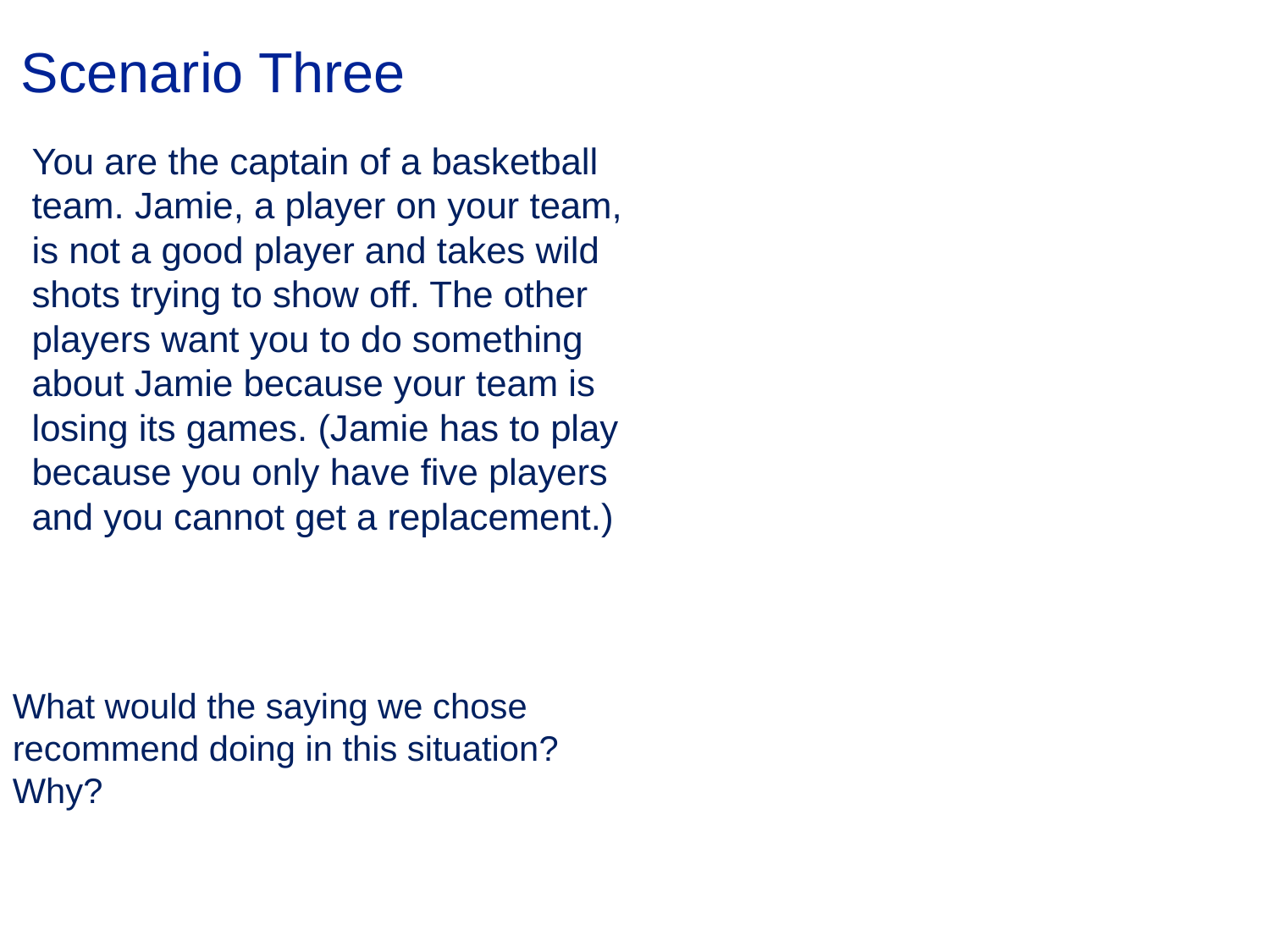

# Scenario Three
You are the captain of a basketball team. Jamie, a player on your team, is not a good player and takes wild shots trying to show off. The other players want you to do something about Jamie because your team is losing its games. (Jamie has to play because you only have five players and you cannot get a replacement.)
What would the saying we chose recommend doing in this situation?
Why?